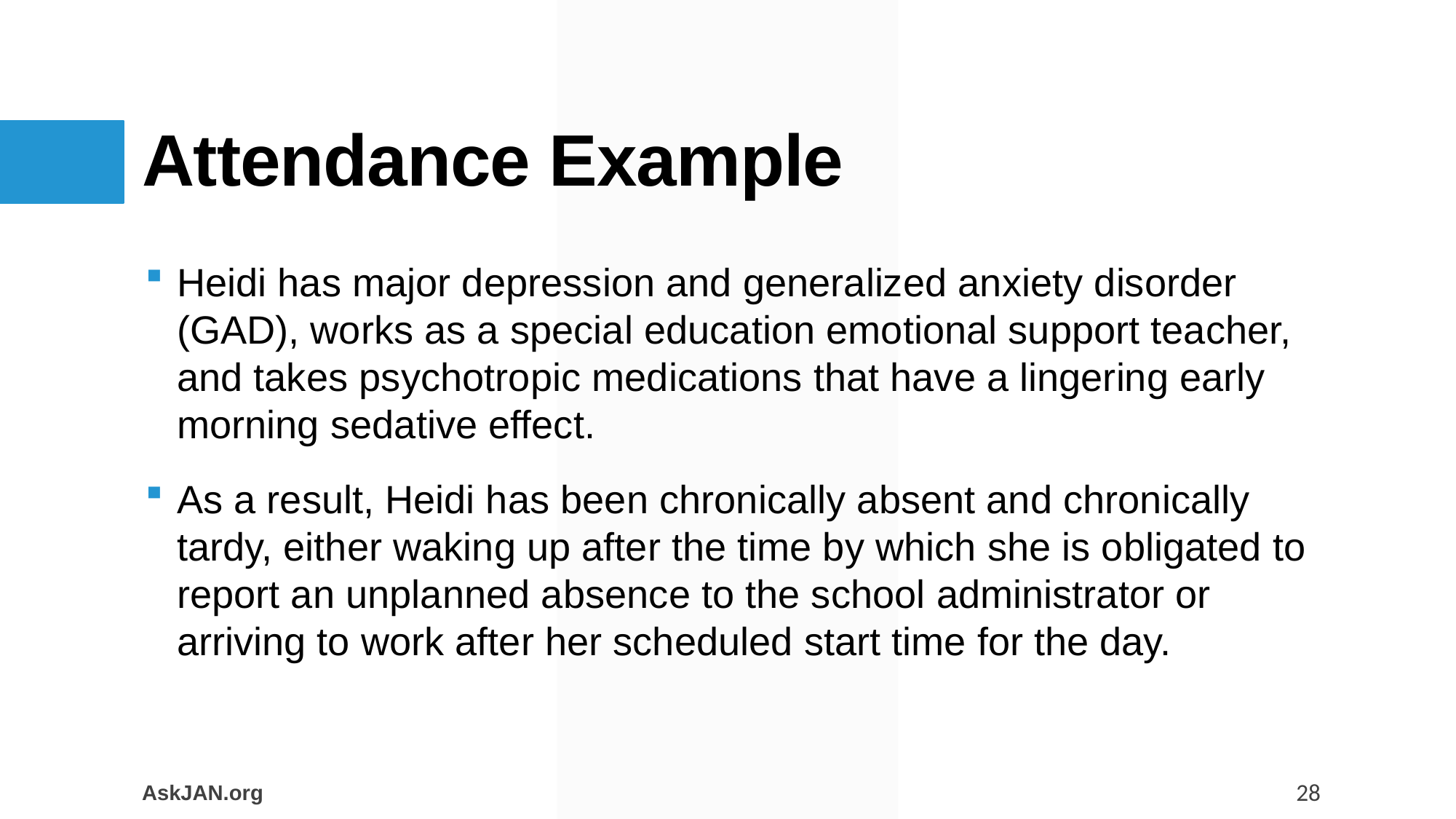

# Attendance Example
Heidi has major depression and generalized anxiety disorder (GAD), works as a special education emotional support teacher, and takes psychotropic medications that have a lingering early morning sedative effect.
As a result, Heidi has been chronically absent and chronically tardy, either waking up after the time by which she is obligated to report an unplanned absence to the school administrator or arriving to work after her scheduled start time for the day.
AskJAN.org
28